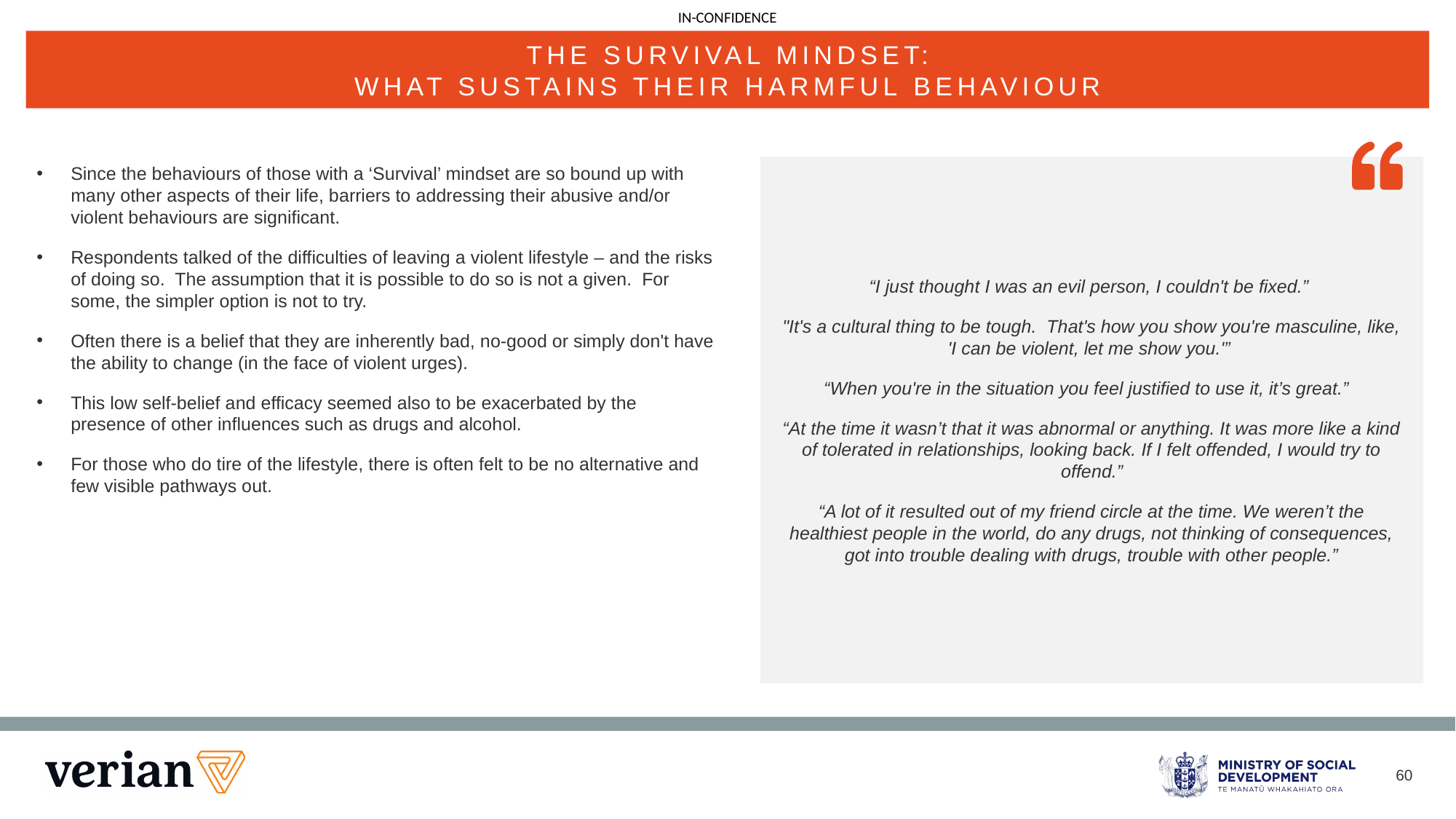

THE SURVIVAL MINDSET:
WHAT SUSTAINS THEIR HARMFUL BEHAVIOUR

Since the behaviours of those with a ‘Survival’ mindset are so bound up with many other aspects of their life, barriers to addressing their abusive and/or violent behaviours are significant.
Respondents talked of the difficulties of leaving a violent lifestyle – and the risks of doing so.  The assumption that it is possible to do so is not a given.  For some, the simpler option is not to try.
Often there is a belief that they are inherently bad, no-good or simply don't have the ability to change (in the face of violent urges).
This low self-belief and efficacy seemed also to be exacerbated by the presence of other influences such as drugs and alcohol.
For those who do tire of the lifestyle, there is often felt to be no alternative and few visible pathways out.
“I just thought I was an evil person, I couldn't be fixed.”
"It's a cultural thing to be tough.  That's how you show you're masculine, like, 'I can be violent, let me show you.'”
 “When you're in the situation you feel justified to use it, it’s great.”
“At the time it wasn’t that it was abnormal or anything. It was more like a kind of tolerated in relationships, looking back. If I felt offended, I would try to offend.”
“A lot of it resulted out of my friend circle at the time. We weren’t the healthiest people in the world, do any drugs, not thinking of consequences, got into trouble dealing with drugs, trouble with other people.”